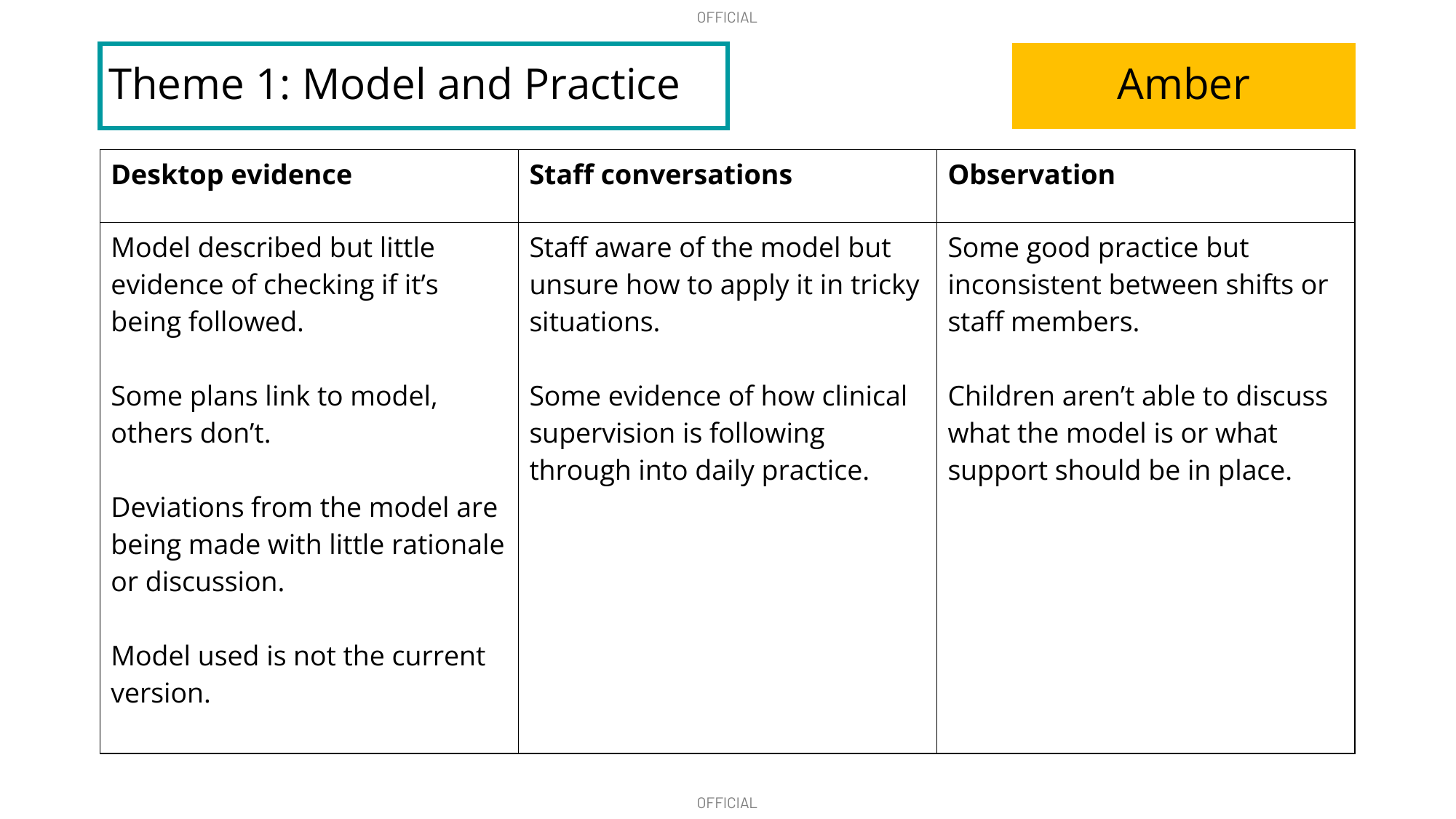

# Theme 1: Model and Practice
Amber
| Desktop evidence | Staff conversations | Observation |
| --- | --- | --- |
| Model described but little evidence of checking if it’s being followed. Some plans link to model, others don’t. Deviations from the model are being made with little rationale or discussion. Model used is not the current version. | Staff aware of the model but unsure how to apply it in tricky situations. Some evidence of how clinical supervision is following through into daily practice. | Some good practice but inconsistent between shifts or staff members. Children aren’t able to discuss what the model is or what support should be in place. |